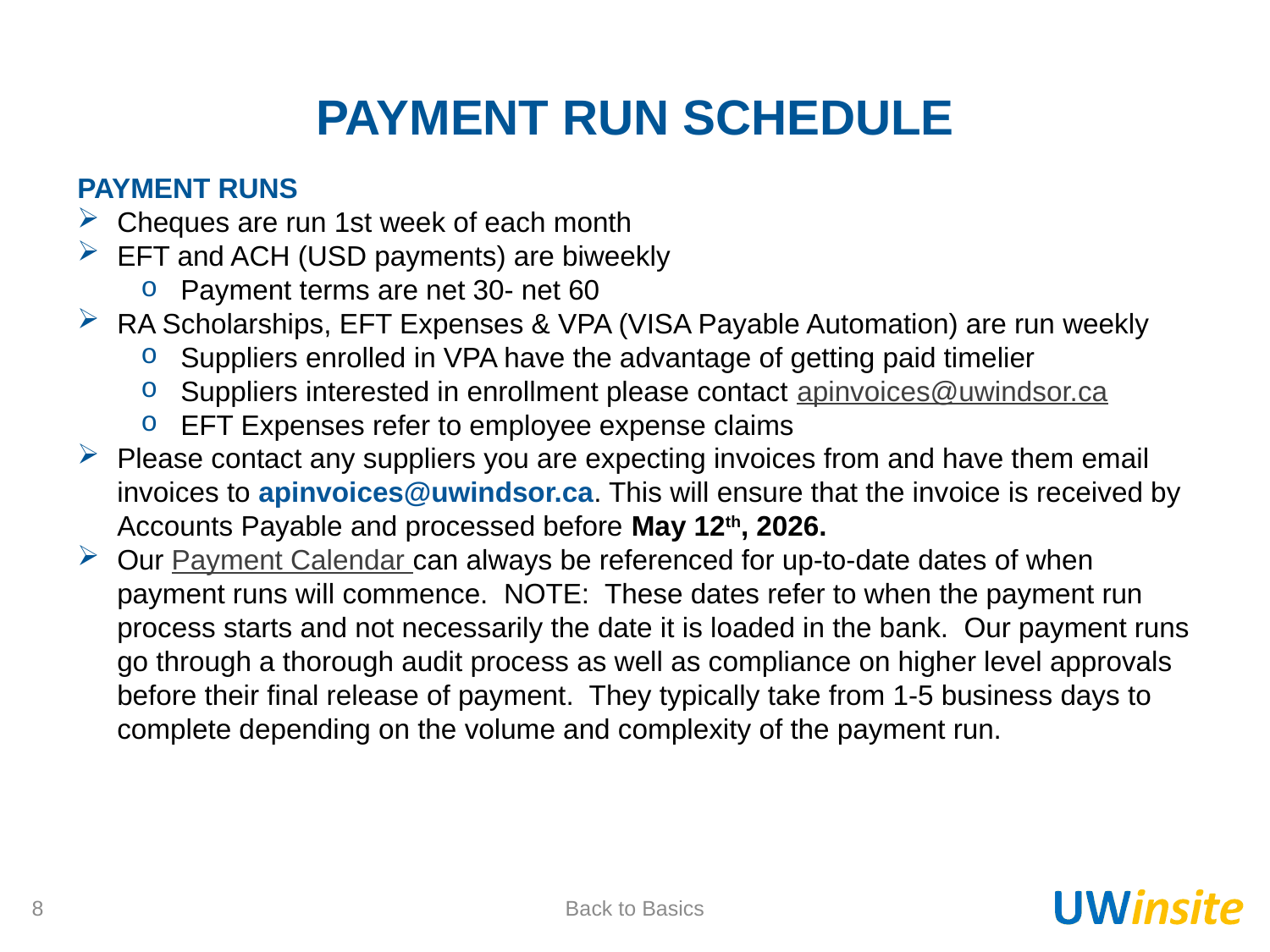

PAYMENT RUN SCHEDULE
PAYMENT RUNS
Cheques are run 1st week of each month
EFT and ACH (USD payments) are biweekly
Payment terms are net 30- net 60
RA Scholarships, EFT Expenses & VPA (VISA Payable Automation) are run weekly
Suppliers enrolled in VPA have the advantage of getting paid timelier
Suppliers interested in enrollment please contact apinvoices@uwindsor.ca
EFT Expenses refer to employee expense claims
Please contact any suppliers you are expecting invoices from and have them email invoices to apinvoices@uwindsor.ca. This will ensure that the invoice is received by Accounts Payable and processed before May 12th, 2026.
Our Payment Calendar can always be referenced for up-to-date dates of when payment runs will commence.  NOTE:  These dates refer to when the payment run process starts and not necessarily the date it is loaded in the bank.  Our payment runs go through a thorough audit process as well as compliance on higher level approvals before their final release of payment.  They typically take from 1-5 business days to complete depending on the volume and complexity of the payment run.

8
Back to Basics